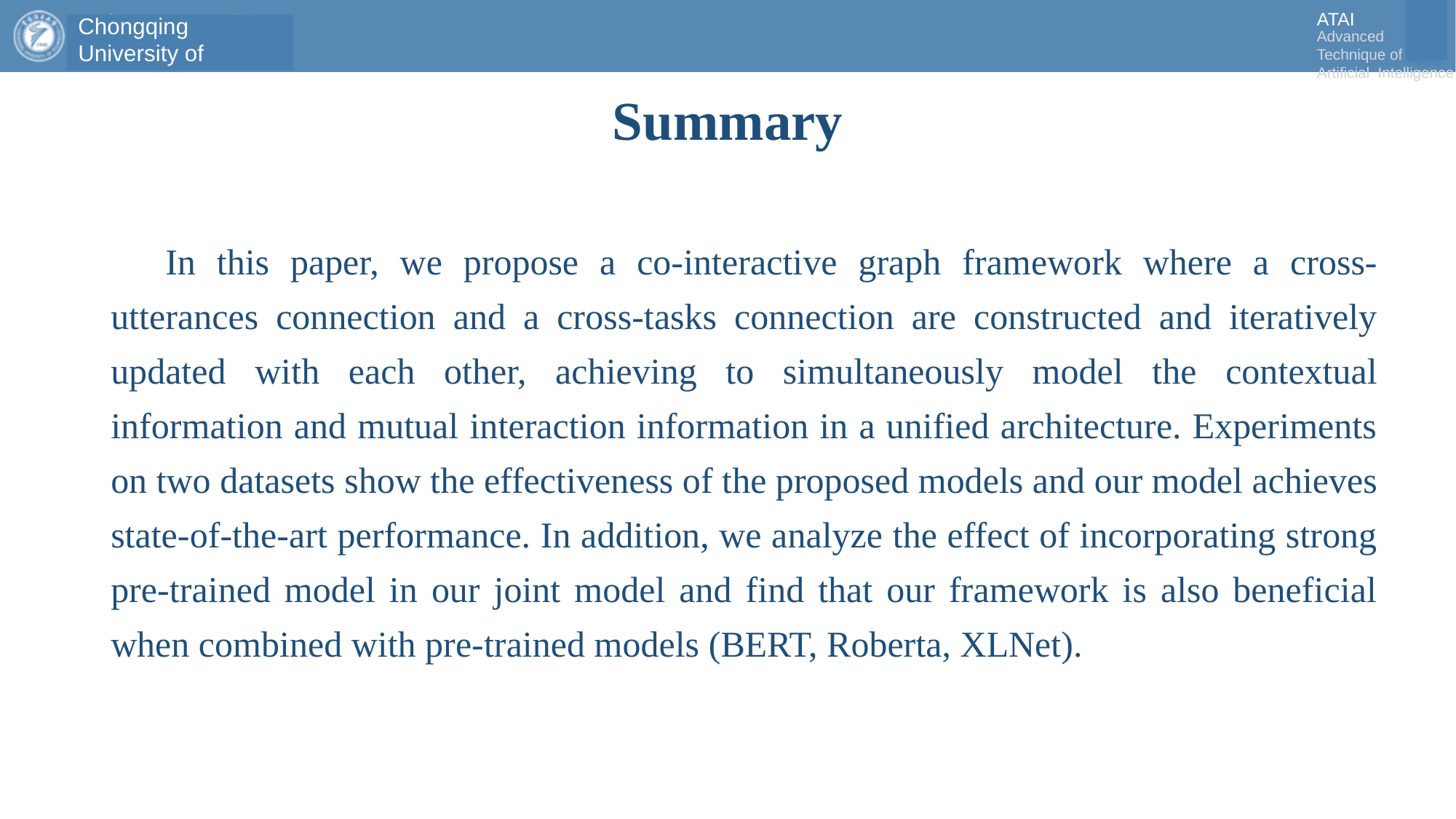

# Summary
In this paper, we propose a co-interactive graph framework where a cross-utterances connection and a cross-tasks connection are constructed and iteratively updated with each other, achieving to simultaneously model the contextual information and mutual interaction information in a unified architecture. Experiments on two datasets show the effectiveness of the proposed models and our model achieves state-of-the-art performance. In addition, we analyze the effect of incorporating strong pre-trained model in our joint model and find that our framework is also beneficial when combined with pre-trained models (BERT, Roberta, XLNet).